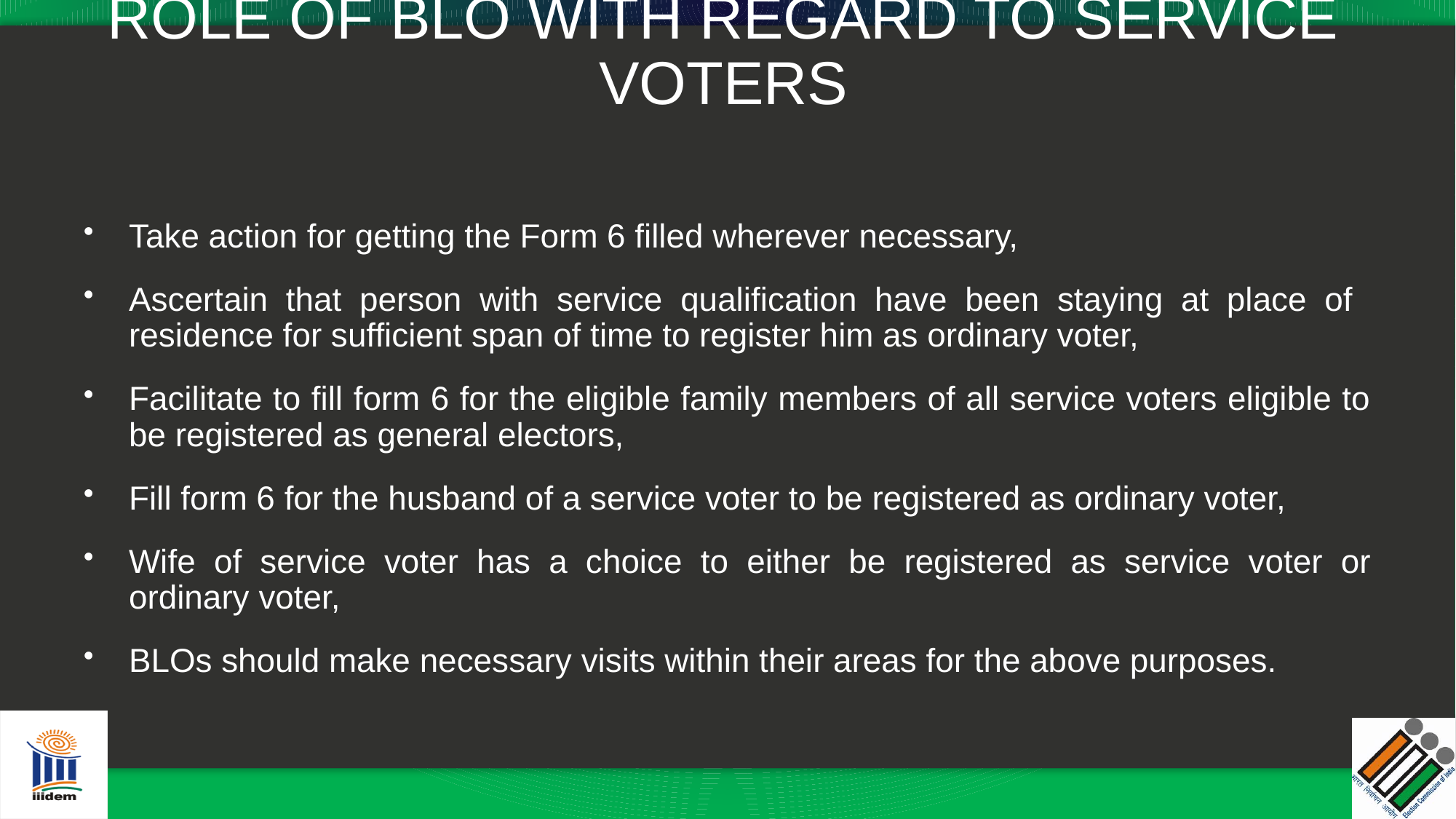

# ROLE OF BLO WITH REGARD TO SERVICE VOTERS
Take action for getting the Form 6 filled wherever necessary,
Ascertain that person with service qualification have been staying at place of  residence for sufficient span of time to register him as ordinary voter,
Facilitate to fill form 6 for the eligible family members of all service voters eligible to be registered as general electors,
Fill form 6 for the husband of a service voter to be registered as ordinary voter,
Wife of service voter has a choice to either be registered as service voter or ordinary voter,
BLOs should make necessary visits within their areas for the above purposes.